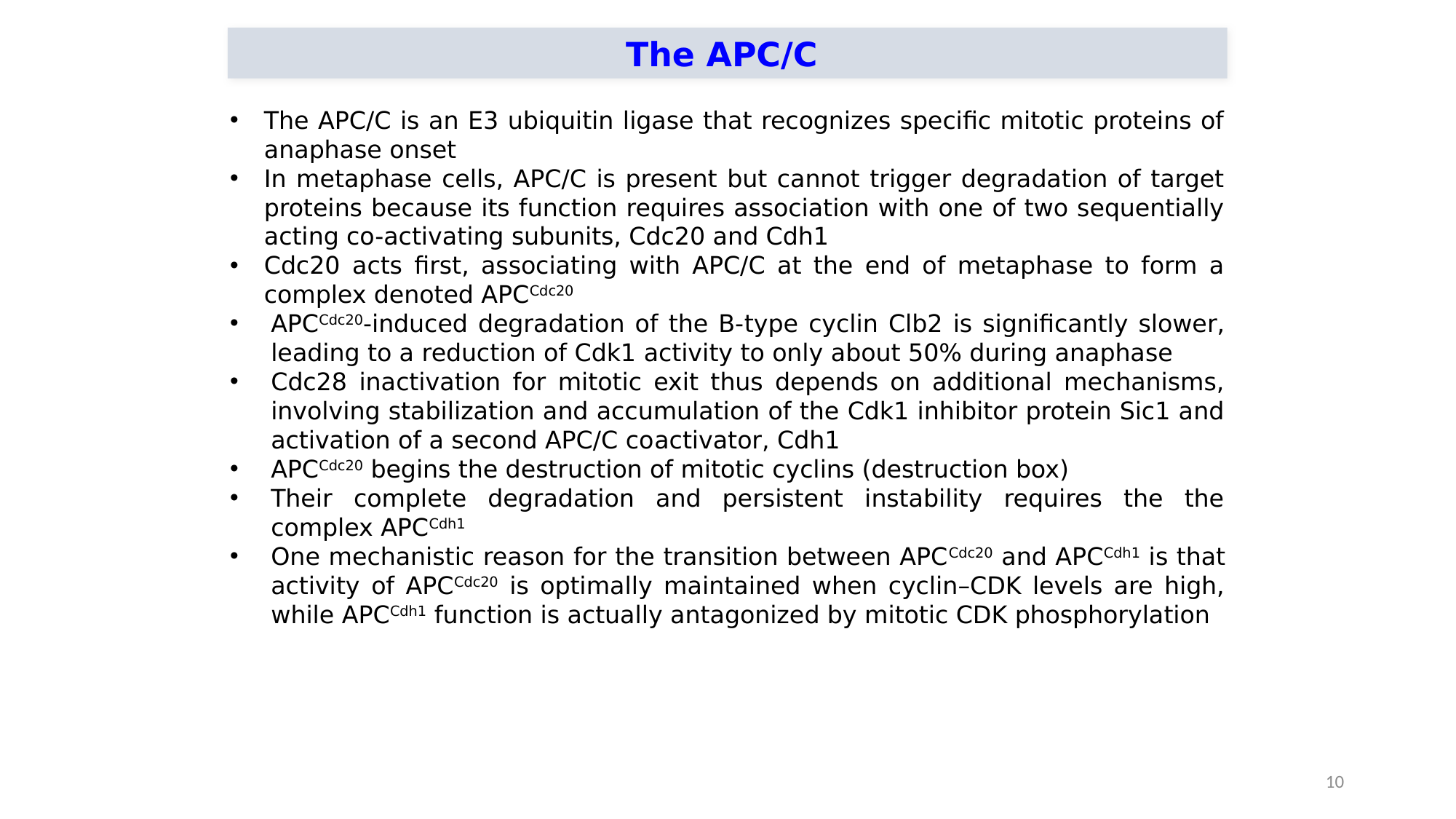

The APC/C
The APC/C is an E3 ubiquitin ligase that recognizes specific mitotic proteins of anaphase onset
In metaphase cells, APC/C is present but cannot trigger degradation of target proteins because its function requires association with one of two sequentially acting co-activating subunits, Cdc20 and Cdh1
Cdc20 acts first, associating with APC/C at the end of metaphase to form a complex denoted APCCdc20
APCCdc20-induced degradation of the B-­type cyclin Clb2 is significantly slower, leading to a reduction of Cdk1 activity to only about 50% during anaphase
Cdc28 inactivation for mitotic exit thus depends on additional mechanisms, involving stabilization and accumulation of the Cdk1 inhibitor protein Sic1 and activation of a second APC/C co­activator, Cdh1
APCCdc20 begins the destruction of mitotic cyclins (destruction box)
Their complete degradation and persistent instability requires the the complex APCCdh1
One mechanistic reason for the transition between APCCdc20 and APCCdh1 is that activity of APCCdc20 is optimally maintained when cyclin–CDK levels are high, while APCCdh1 function is actually antagonized by mitotic CDK phosphorylation

10